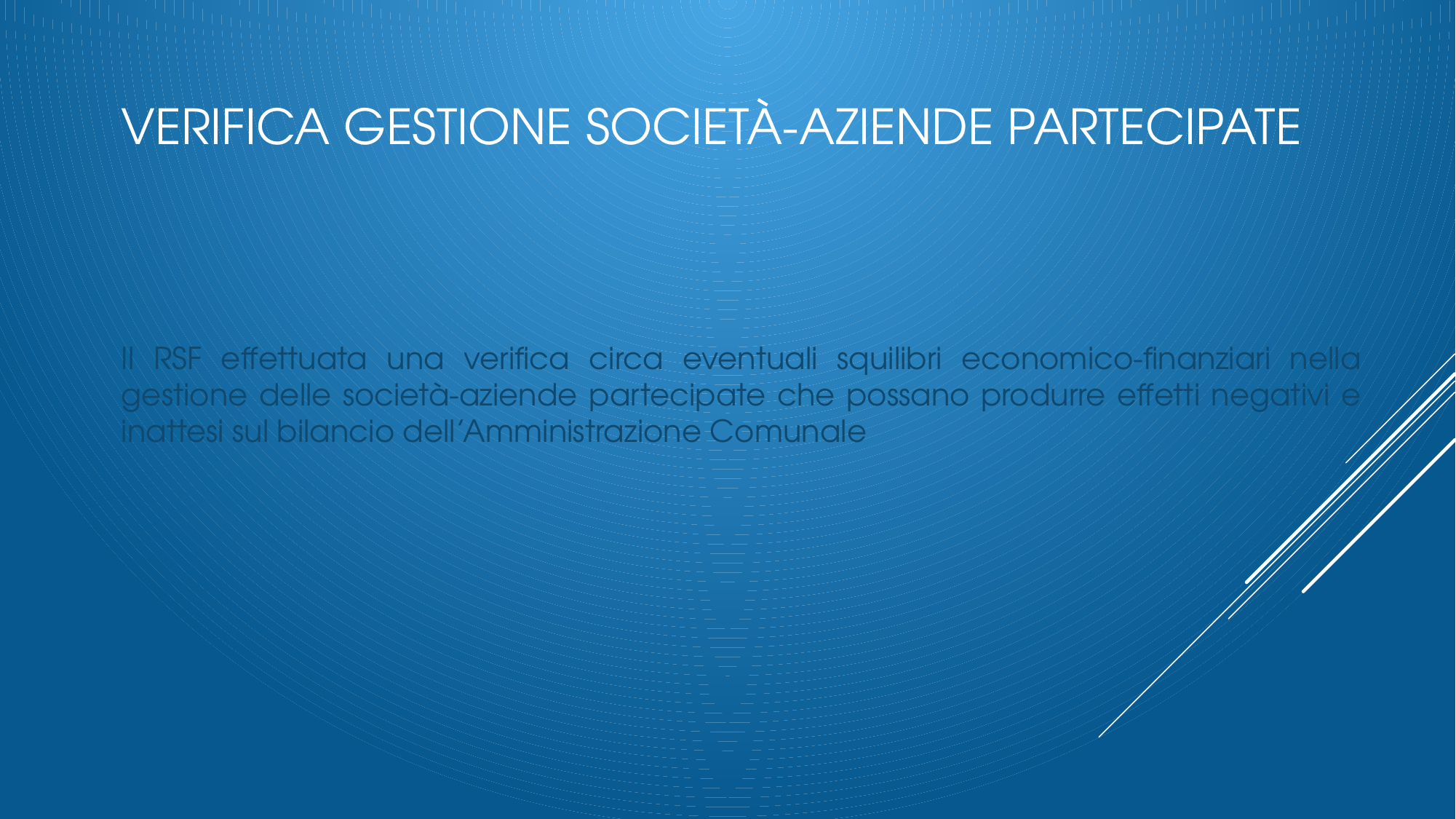

# Verifica gestione società-aziende partecipate
Il RSF effettuata una verifica circa eventuali squilibri economico-finanziari nella gestione delle società-aziende partecipate che possano produrre effetti negativi e inattesi sul bilancio dell’Amministrazione Comunale